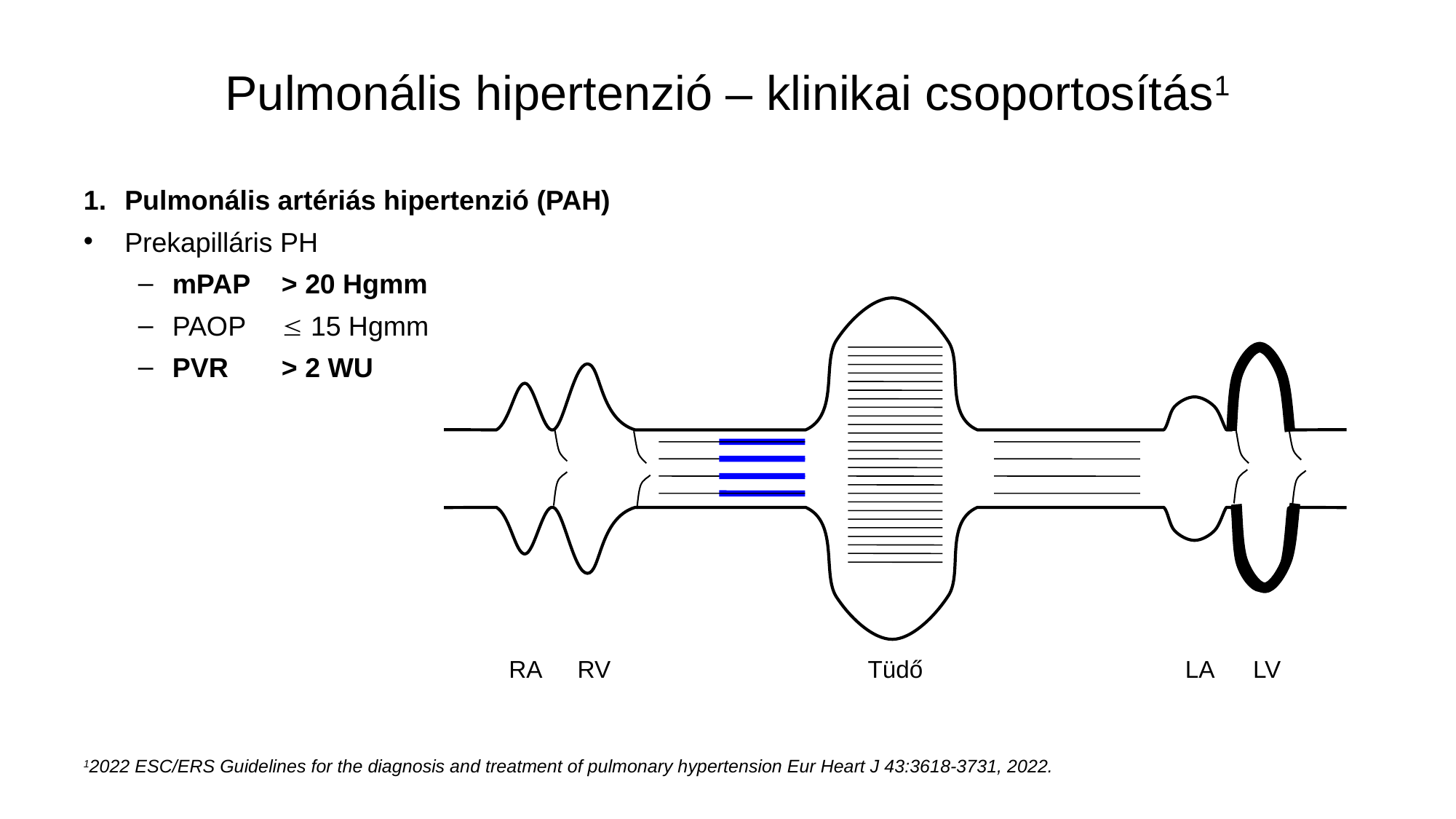

# Pulmonális hipertenzió – klinikai csoportosítás1
Pulmonális artériás hipertenzió (PAH)
Prekapilláris PH
mPAP	> 20 Hgmm
PAOP	≤ 15 Hgmm
PVR	> 2 WU

RA
RV
Tüdő
LA
LV
12022 ESC/ERS Guidelines for the diagnosis and treatment of pulmonary hypertension Eur Heart J 43:3618-3731, 2022.